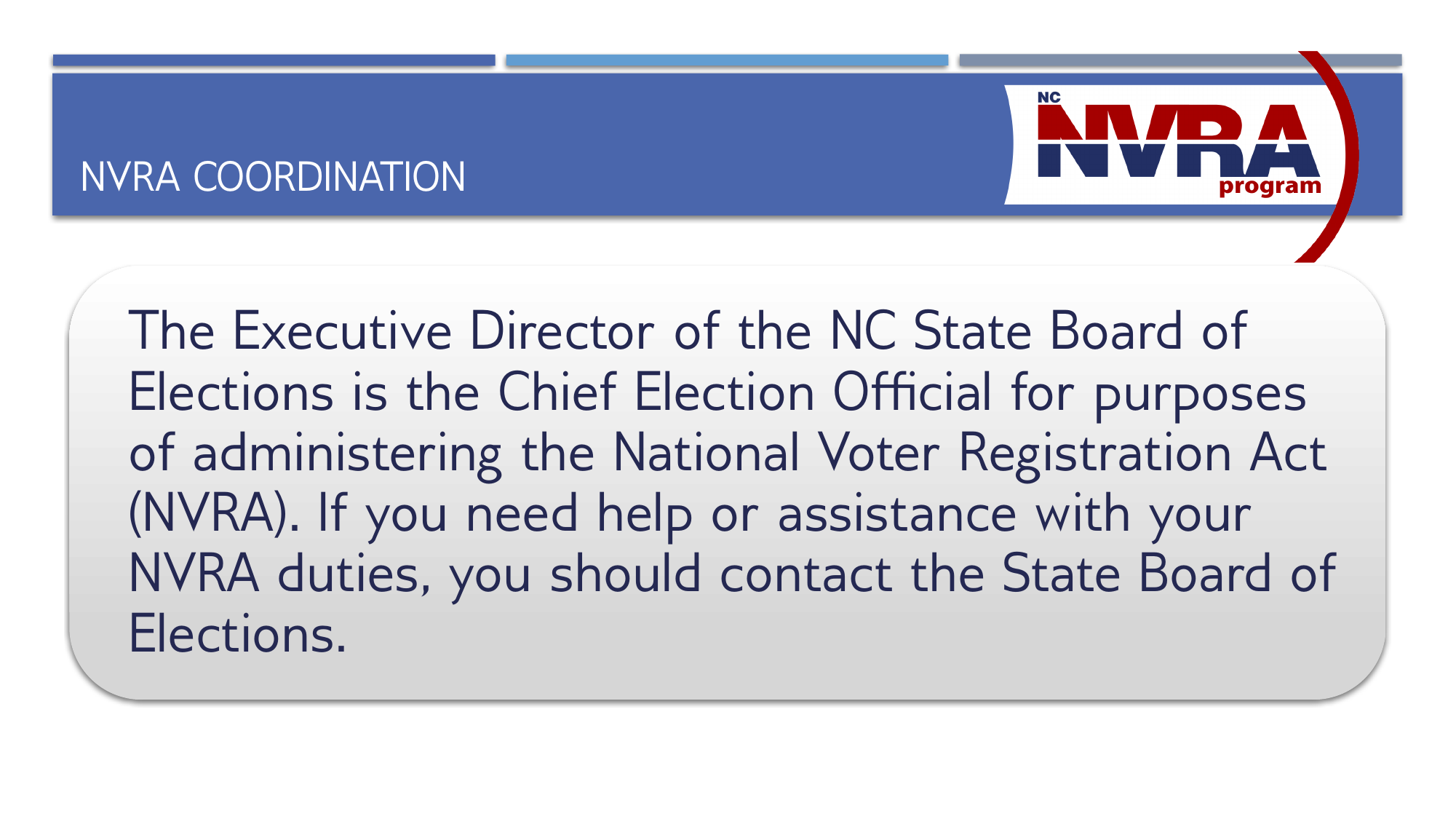

# NVRA COORDINATION
The Executive Director of the NC State Board of Elections is the Chief Election Official for purposes of administering the National Voter Registration Act (NVRA). If you need help or assistance with your NVRA duties, you should contact the State Board of Elections.